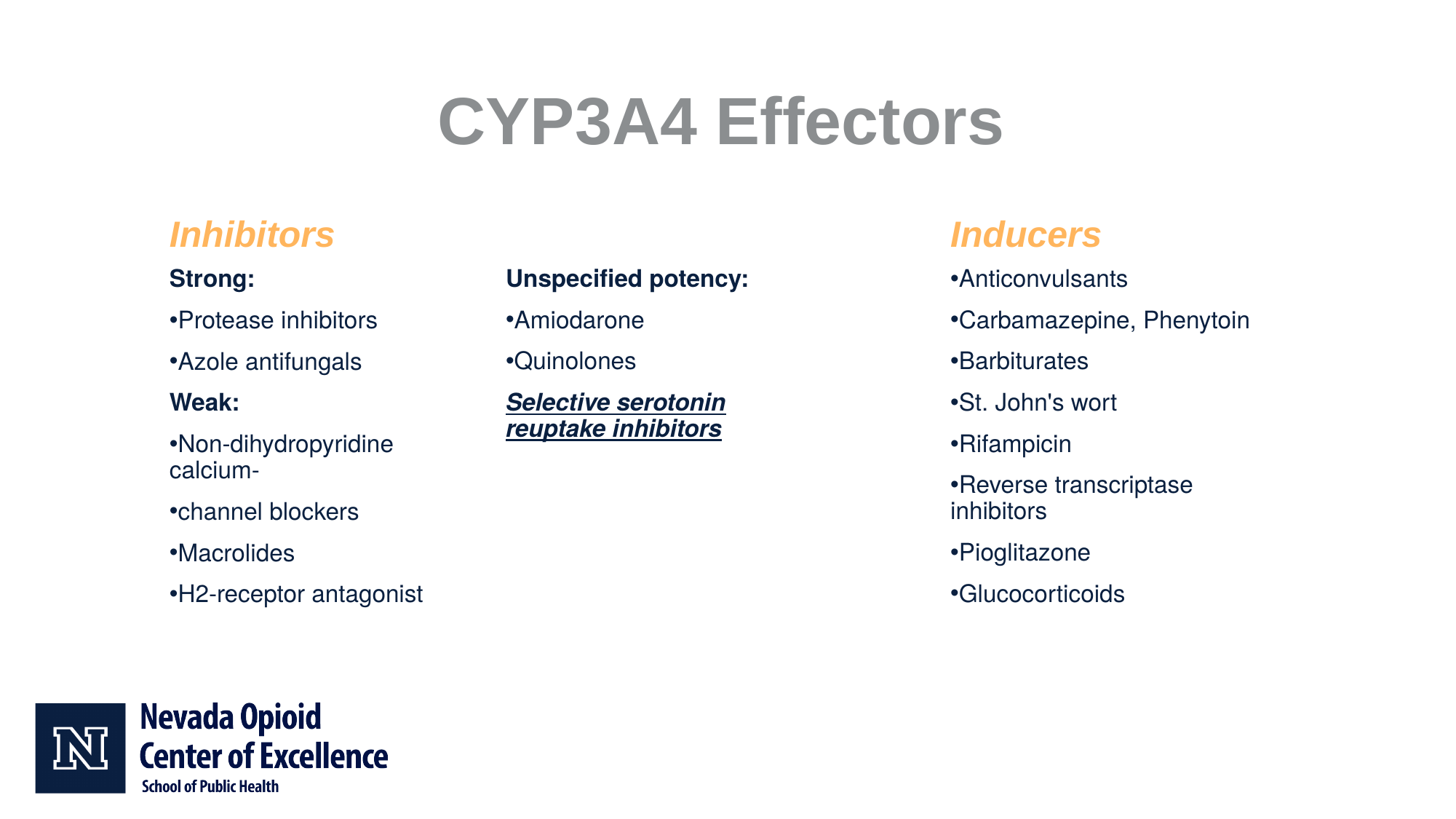

# CYP3A4 Effectors
Inhibitors
Inducers
Strong:
Protease inhibitors
Azole antifungals
Weak:
Non-dihydropyridine calcium-
channel blockers
Macrolides
H2-receptor antagonist
Unspecified potency:
Amiodarone
Quinolones
Selective serotonin reuptake inhibitors
Anticonvulsants
Carbamazepine, Phenytoin
Barbiturates
St. John's wort
Rifampicin
Reverse transcriptase inhibitors
Pioglitazone
Glucocorticoids